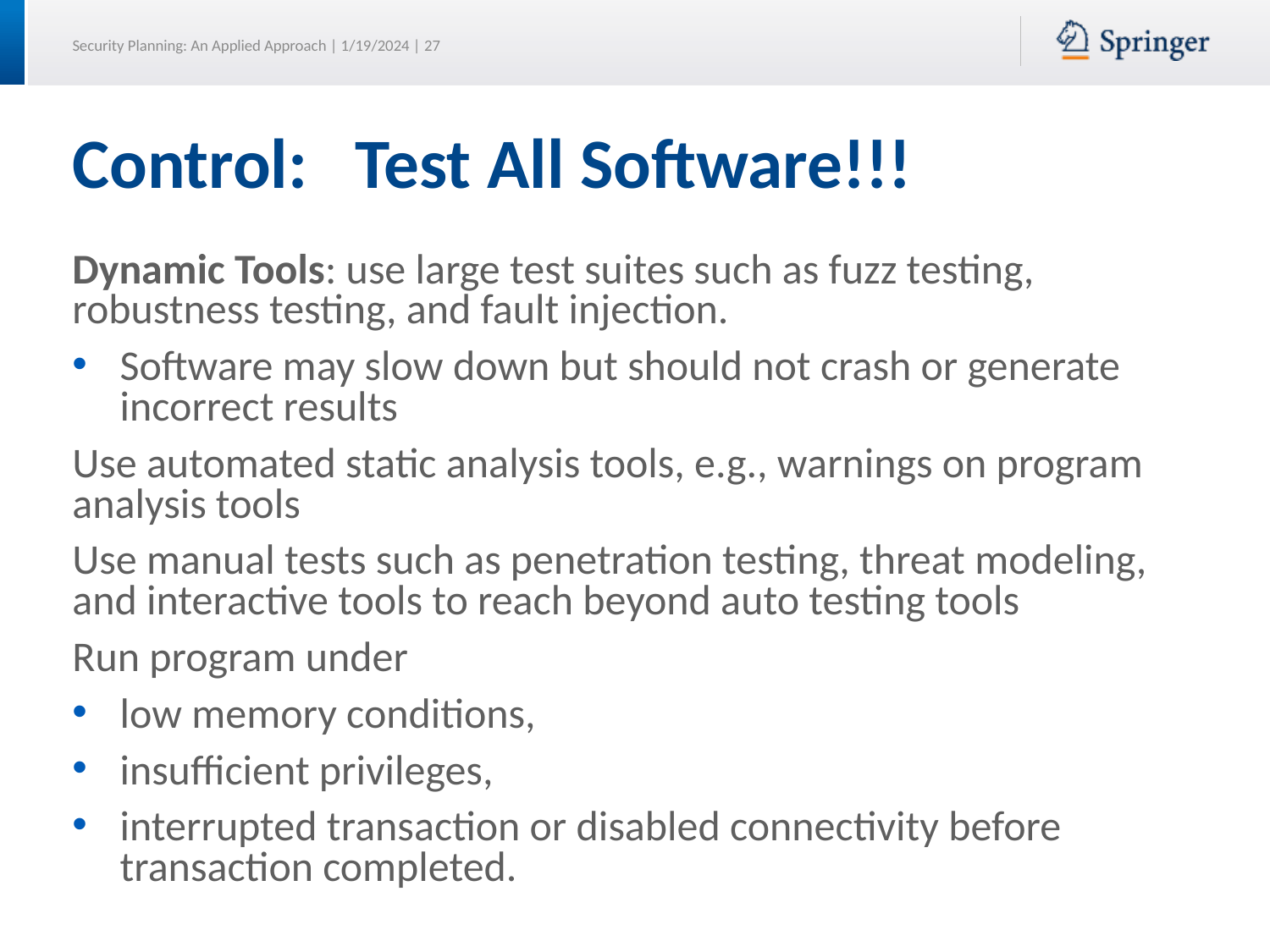

# Control:   Test All Software!!!
Dynamic Tools: use large test suites such as fuzz testing, robustness testing, and fault injection.
Software may slow down but should not crash or generate incorrect results
Use automated static analysis tools, e.g., warnings on program analysis tools
Use manual tests such as penetration testing, threat modeling, and interactive tools to reach beyond auto testing tools
Run program under
low memory conditions,
insufficient privileges,
interrupted transaction or disabled connectivity before transaction completed.